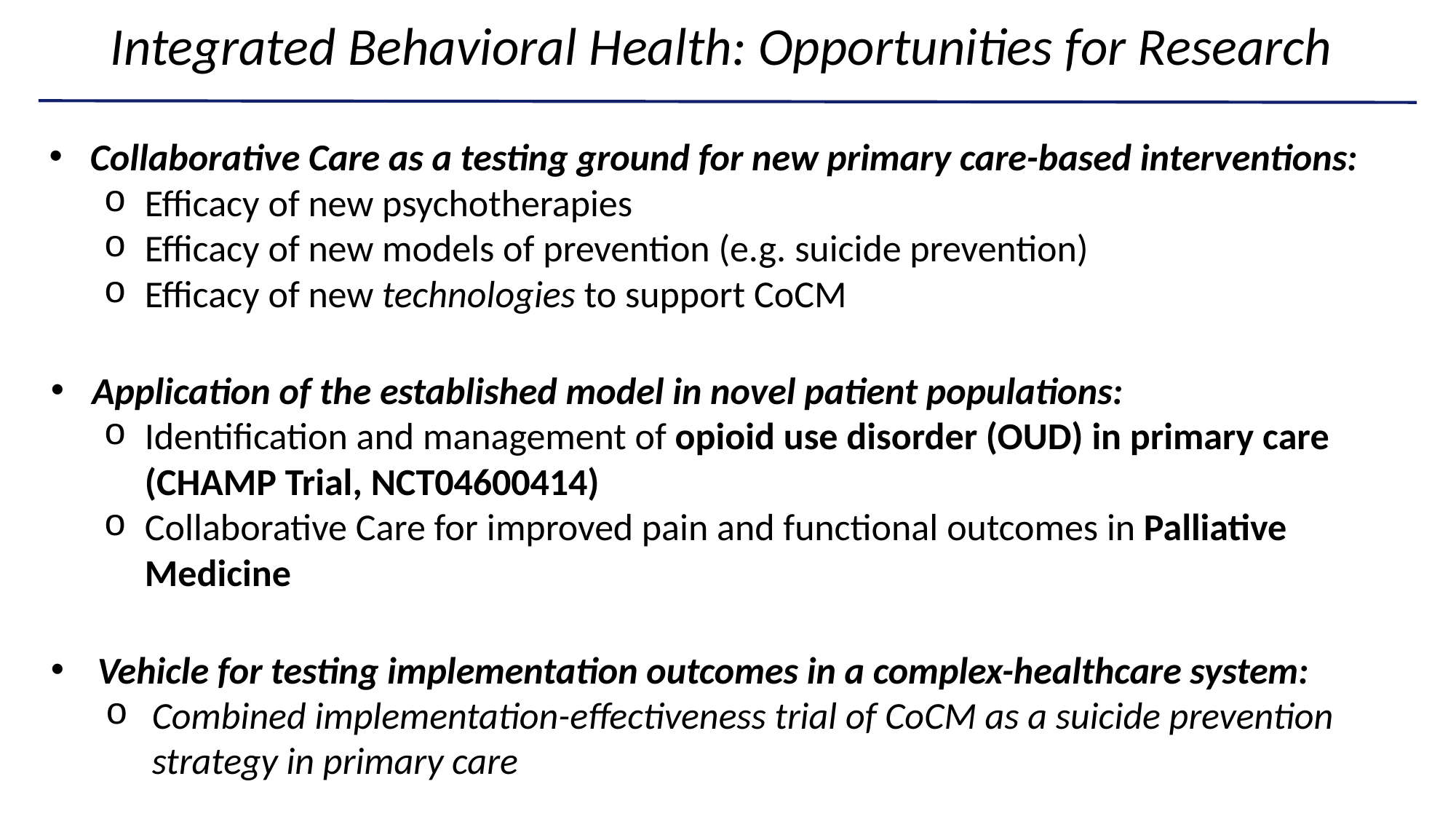

Integrated Behavioral Health: Opportunities for Research
Collaborative Care as a testing ground for new primary care-based interventions:
Efficacy of new psychotherapies
Efficacy of new models of prevention (e.g. suicide prevention)
Efficacy of new technologies to support CoCM
Application of the established model in novel patient populations:
Identification and management of opioid use disorder (OUD) in primary care (CHAMP Trial, NCT04600414)
Collaborative Care for improved pain and functional outcomes in Palliative Medicine
Vehicle for testing implementation outcomes in a complex-healthcare system:
Combined implementation-effectiveness trial of CoCM as a suicide prevention strategy in primary care